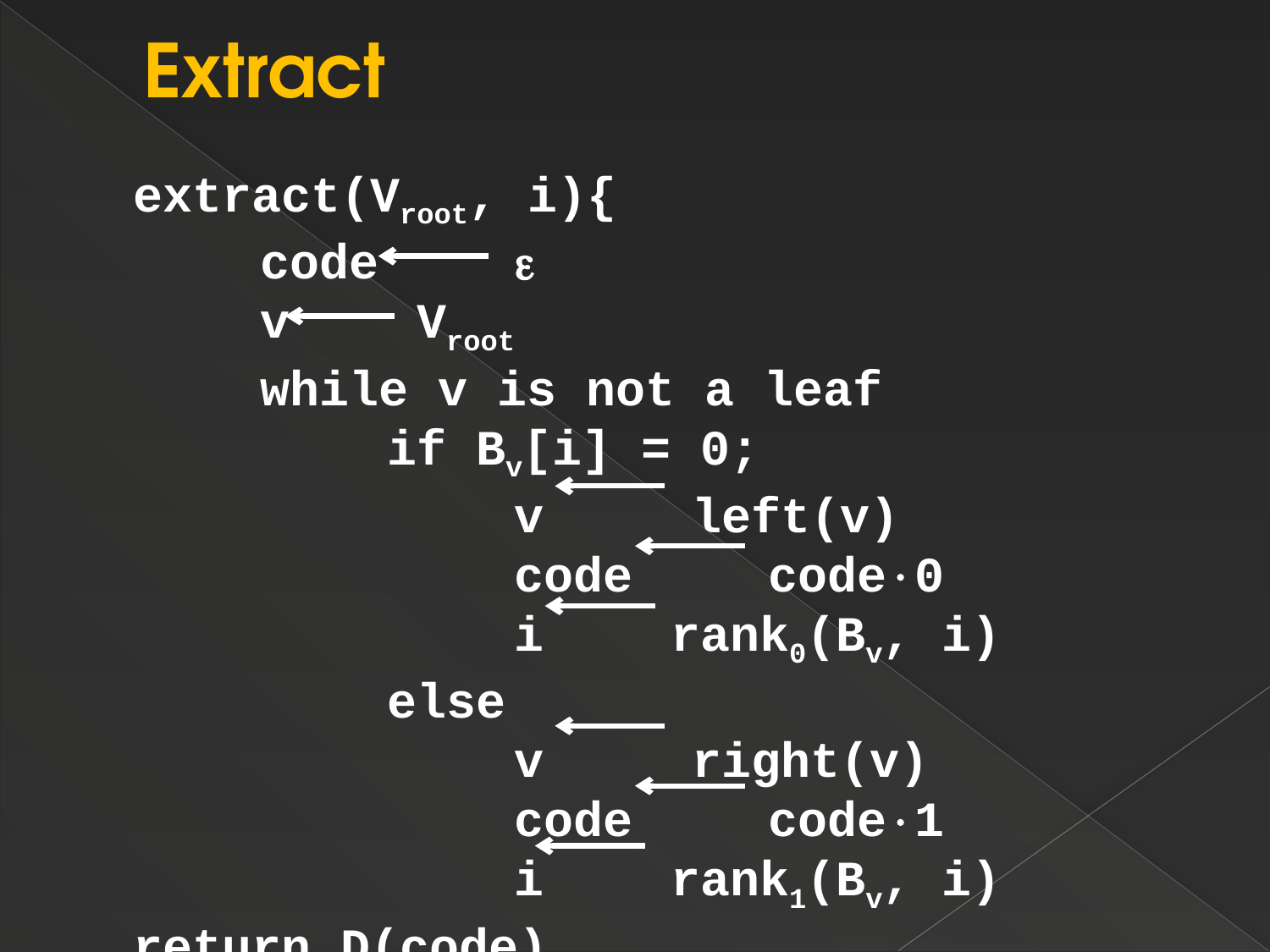

Extract
extract(Vroot, i){
	code		ε
	v	 Vroot
	while v is not a leaf
		if Bv[i] = 0;
			v     left(v)
			code		code⋅0
			i 	 rank0(Bv, i)
		else
			v     right(v)
			code		code⋅1
			i 	 rank1(Bv, i)
return D(code)